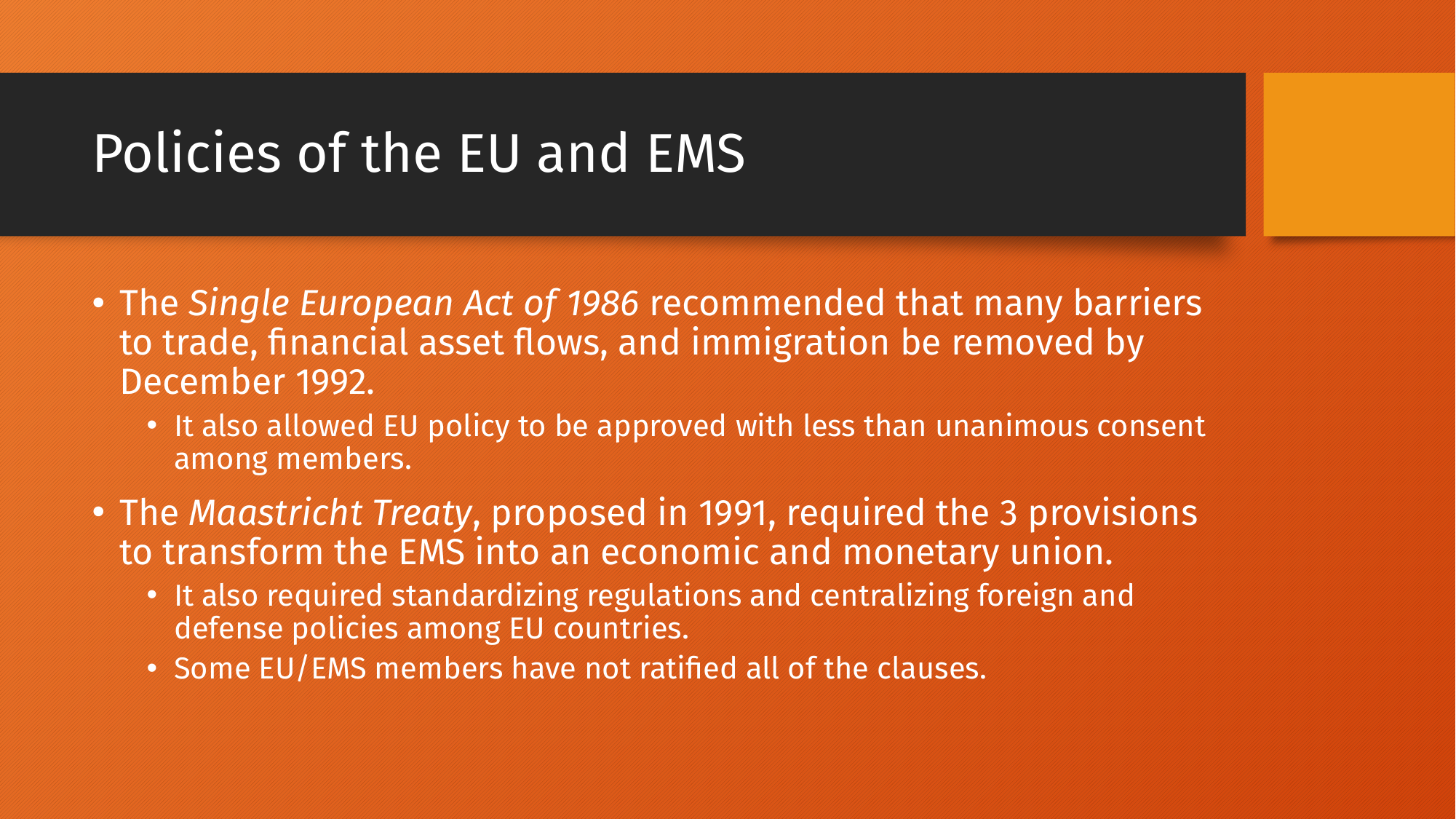

# Policies of the EU and EMS
The Single European Act of 1986 recommended that many barriers to trade, financial asset flows, and immigration be removed by December 1992.
It also allowed EU policy to be approved with less than unanimous consent among members.
The Maastricht Treaty, proposed in 1991, required the 3 provisions to transform the EMS into an economic and monetary union.
It also required standardizing regulations and centralizing foreign and defense policies among EU countries.
Some EU/EMS members have not ratified all of the clauses.